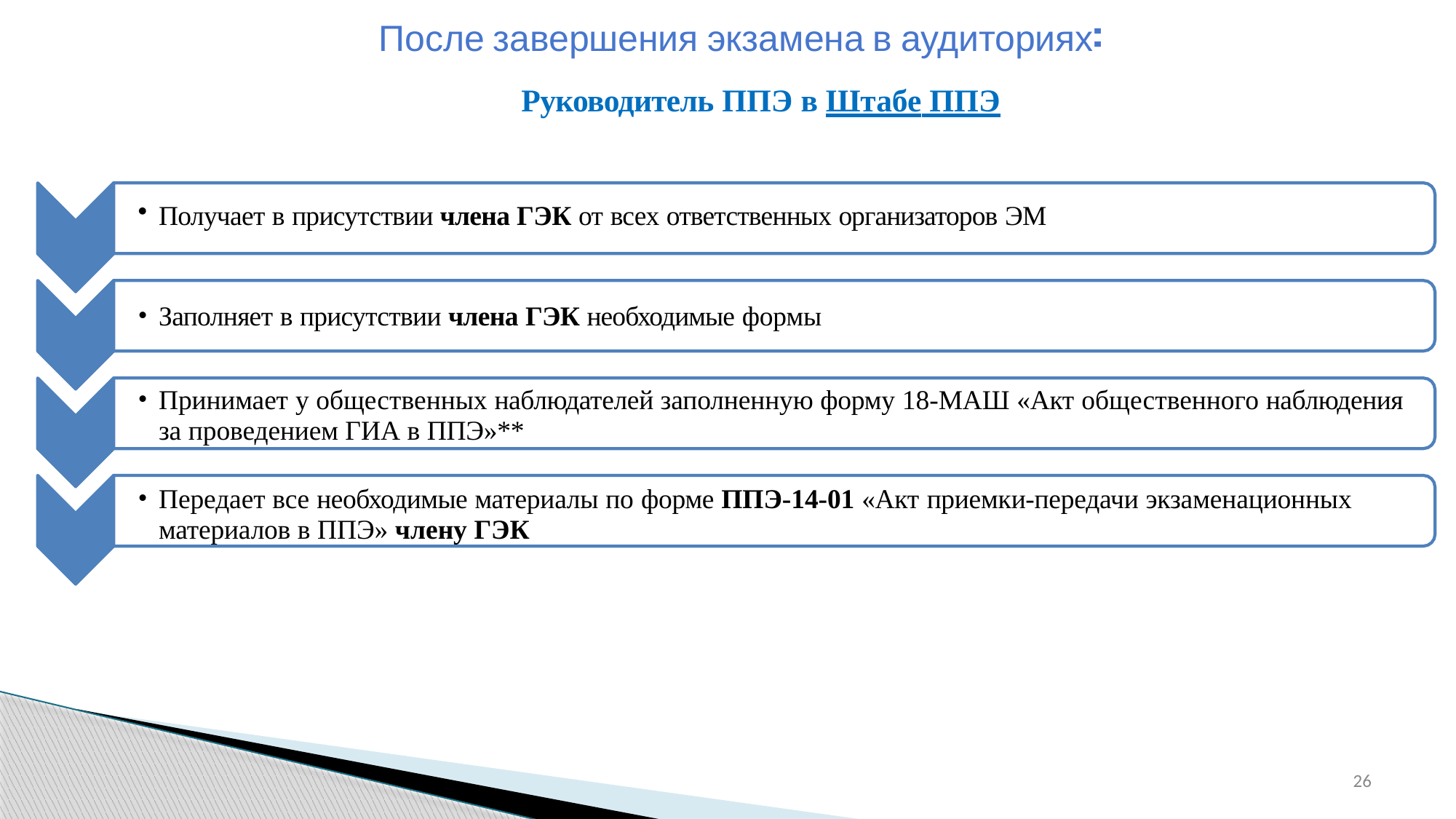

# После завершения экзамена в аудиториях: Руководитель ППЭ в Штабе ППЭ

Получает в присутствии члена ГЭК от всех ответственных организаторов ЭМ

Заполняет в присутствии члена ГЭК необходимые формы

Принимает у общественных наблюдателей заполненную форму 18-МАШ «Акт общественного наблюдения
за проведением ГИА в ППЭ»**

Передает все необходимые материалы по форме ППЭ-14-01 «Акт приемки-передачи экзаменационных
материалов в ППЭ» члену ГЭК

26